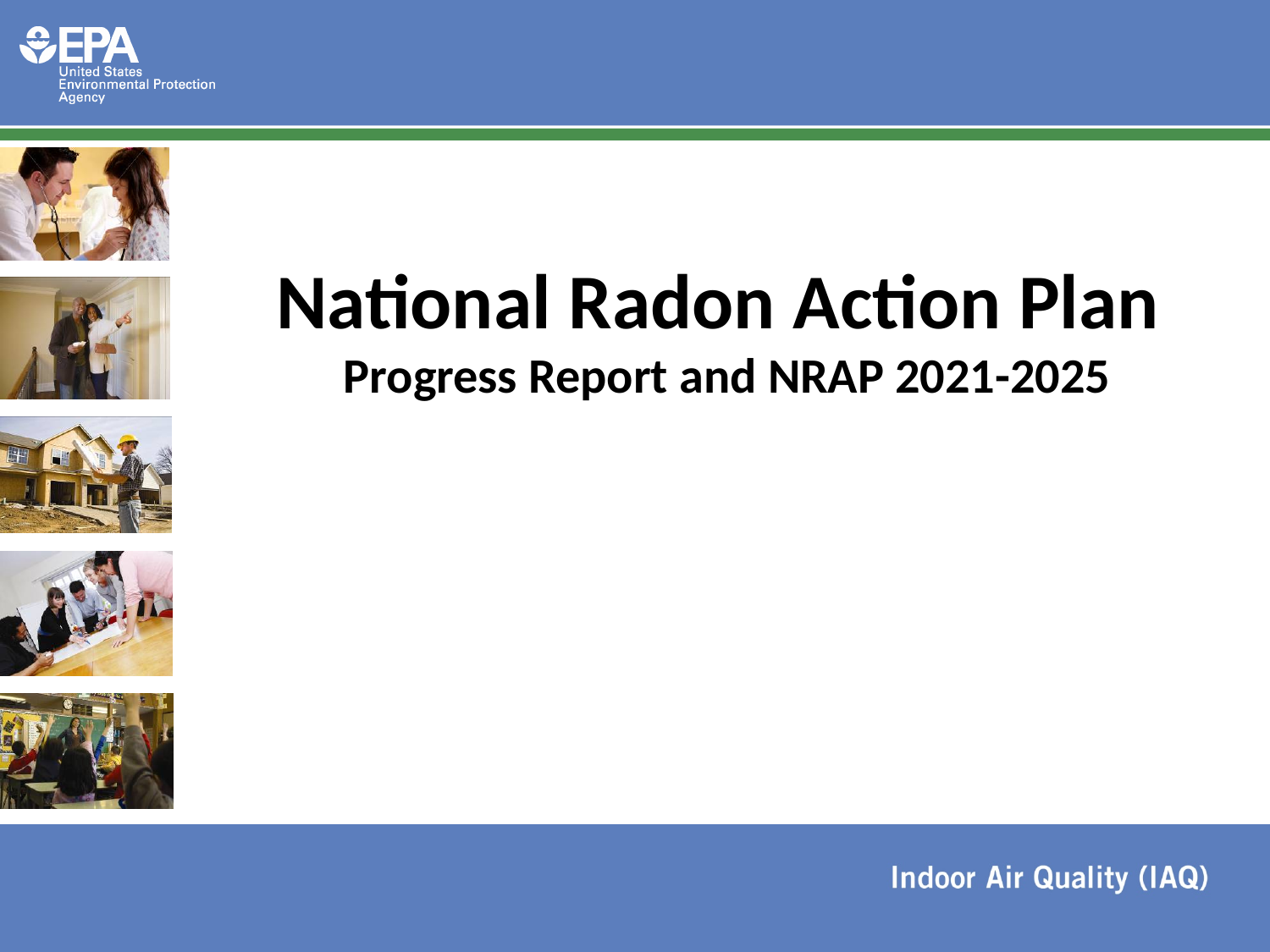

National Radon Action Plan
Progress Report and NRAP 2021-2025